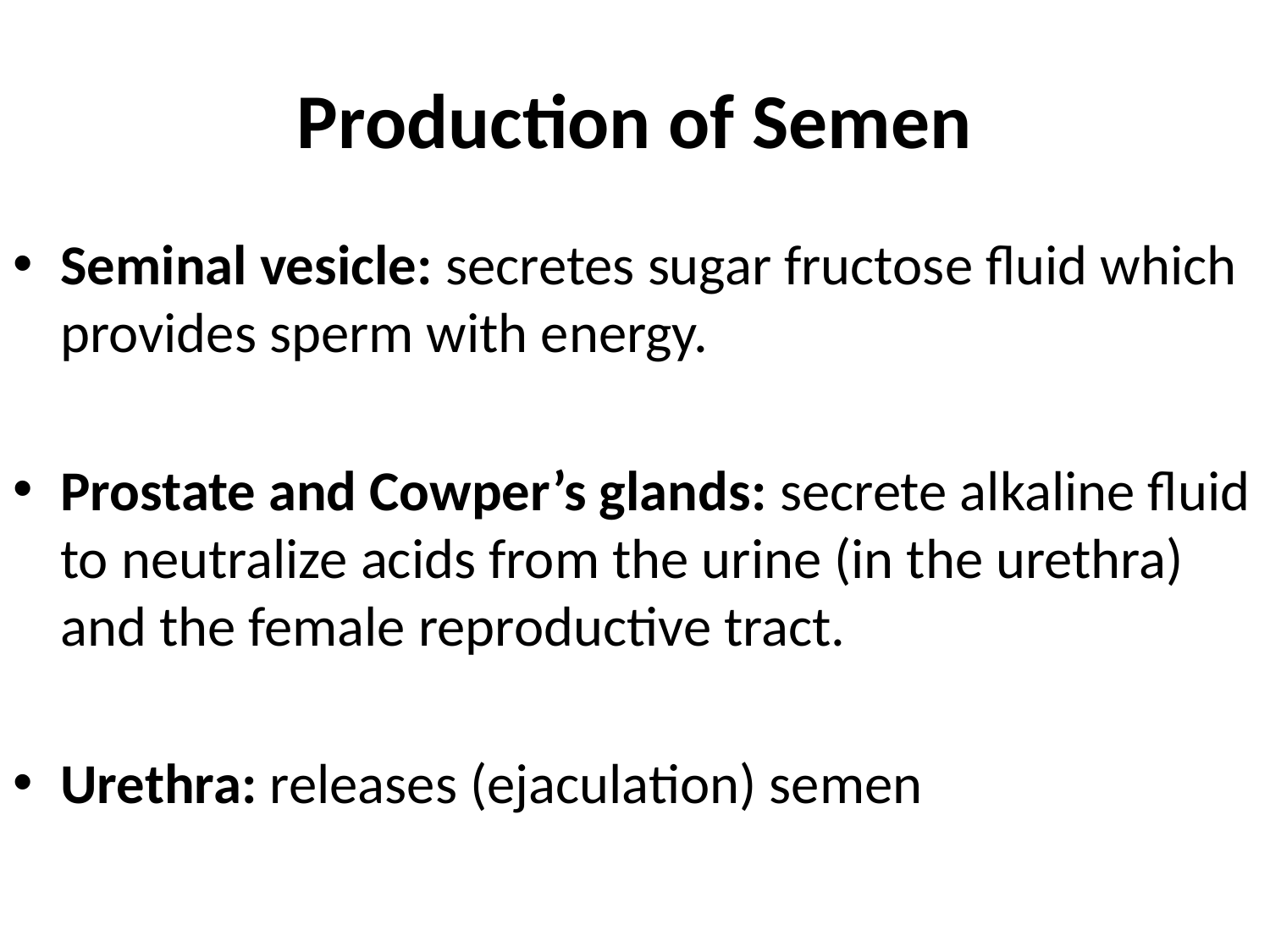

# Production of Semen
Seminal vesicle: secretes sugar fructose fluid which provides sperm with energy.

Prostate and Cowper’s glands: secrete alkaline fluid to neutralize acids from the urine (in the urethra) and the female reproductive tract.

Urethra: releases (ejaculation) semen